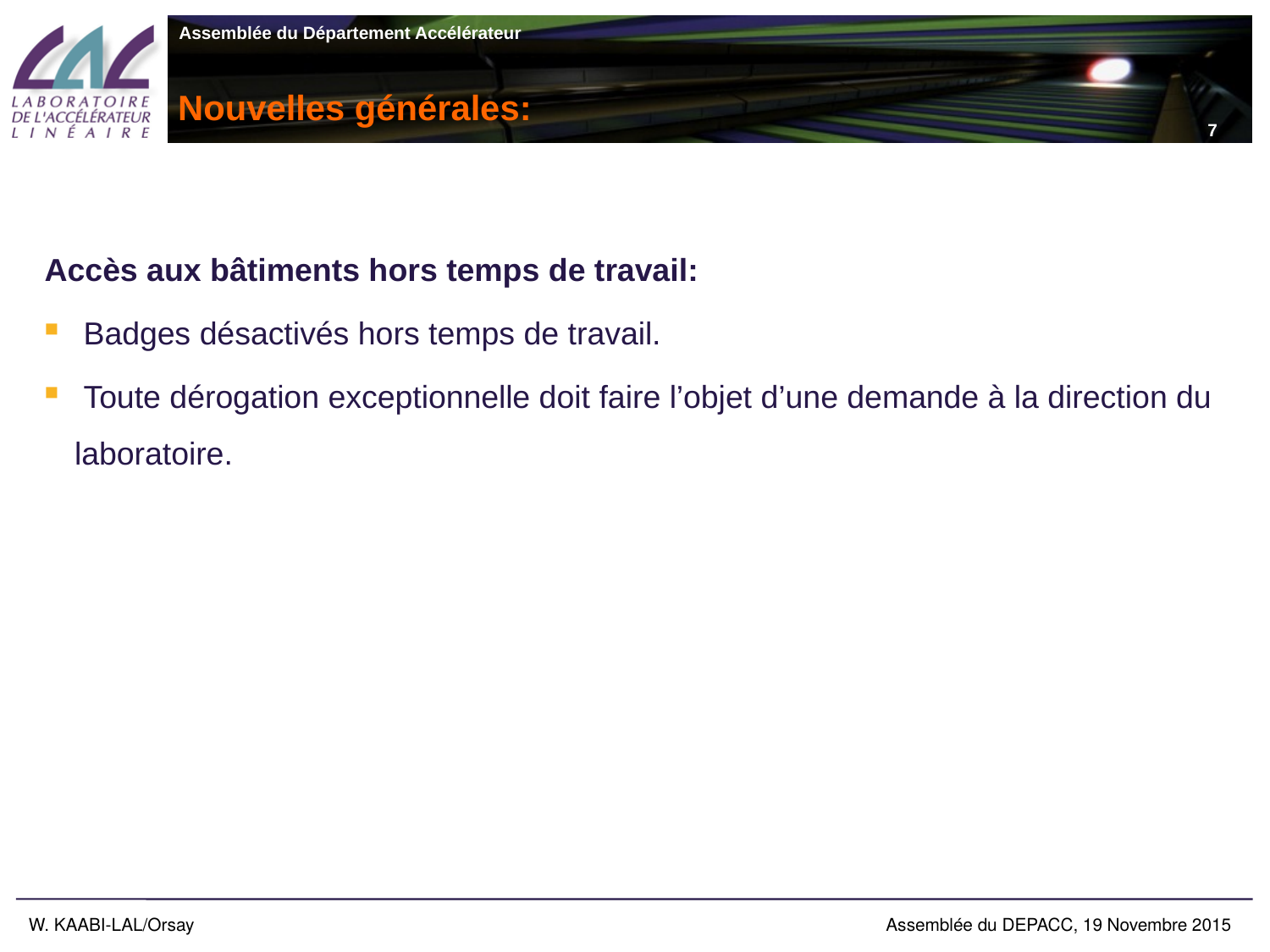

7
# Nouvelles générales:
Accès aux bâtiments hors temps de travail:
 Badges désactivés hors temps de travail.
 Toute dérogation exceptionnelle doit faire l’objet d’une demande à la direction du laboratoire.